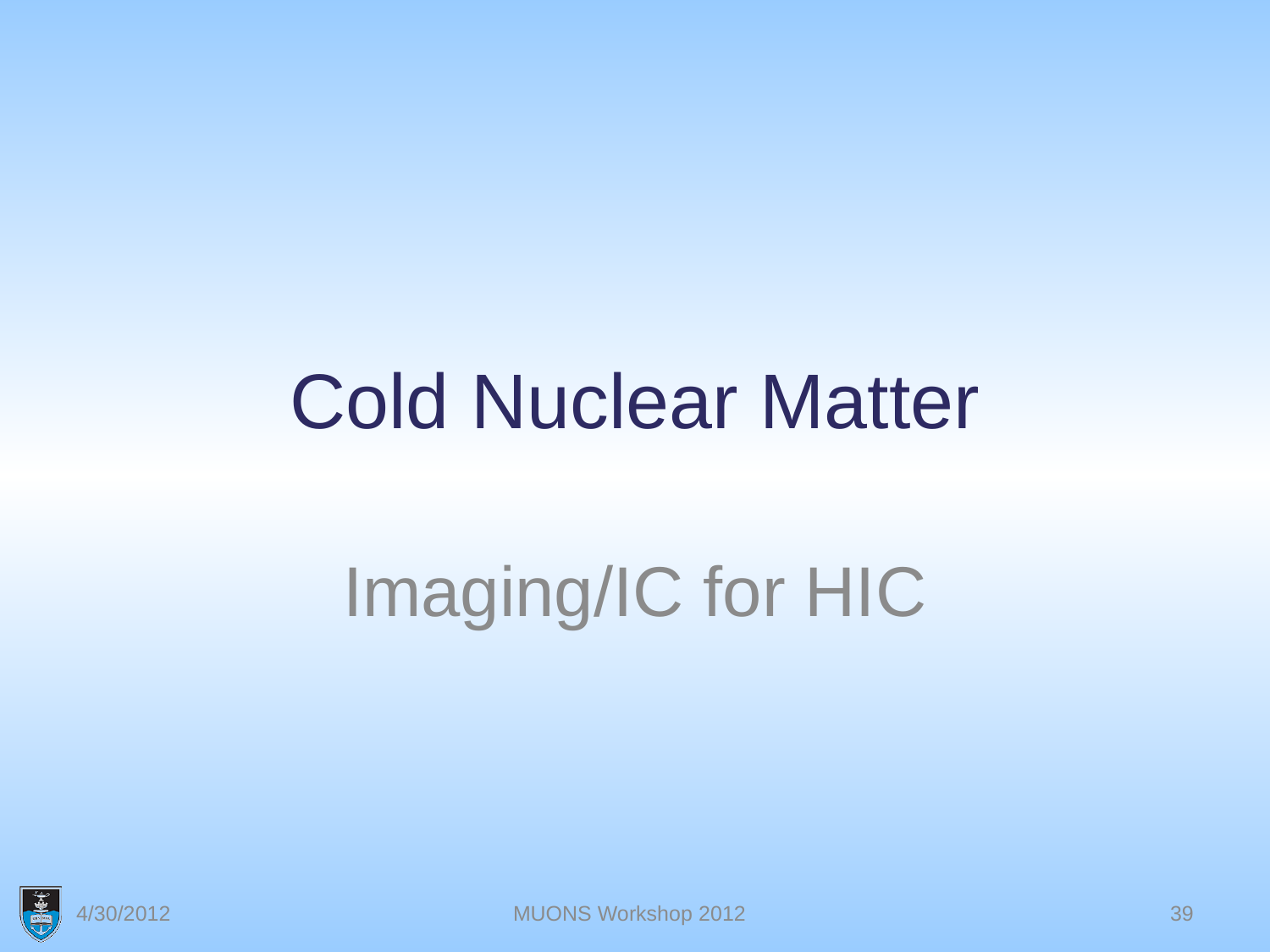

# Cold Nuclear Matter
Imaging/IC for HIC
4/30/2012
MUONS Workshop 2012
39